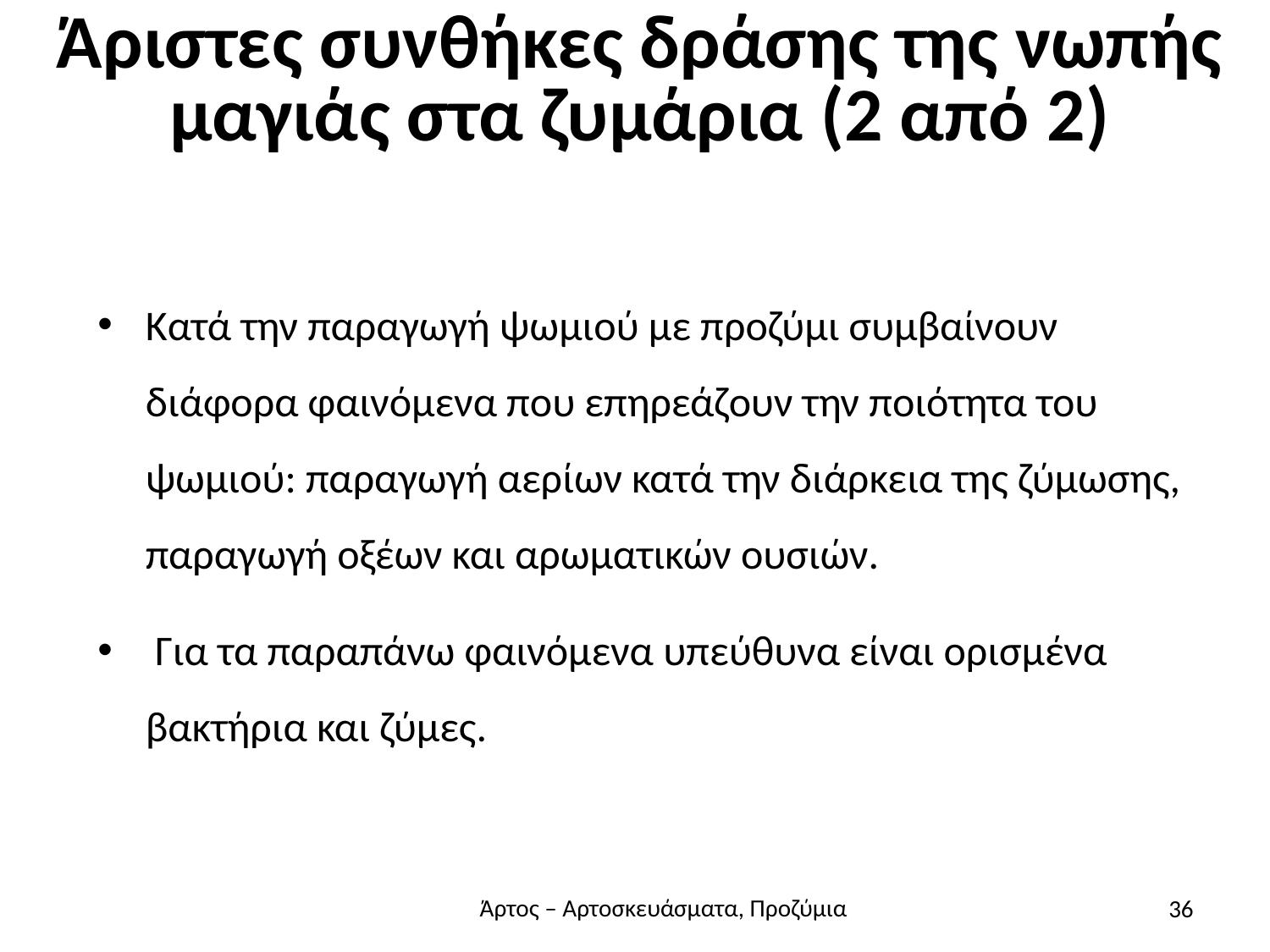

# Άριστες συνθήκες δράσης της νωπής μαγιάς στα ζυμάρια (2 από 2)
Κατά την παραγωγή ψωμιού με προζύμι συμβαίνουν διάφορα φαινόμενα που επηρεάζουν την ποιότητα του ψωμιού: παραγωγή αερίων κατά την διάρκεια της ζύμωσης, παραγωγή οξέων και αρωματικών ουσιών.
 Για τα παραπάνω φαινόμενα υπεύθυνα είναι ορισμένα βακτήρια και ζύμες.
36
Άρτος – Αρτοσκευάσματα, Προζύμια